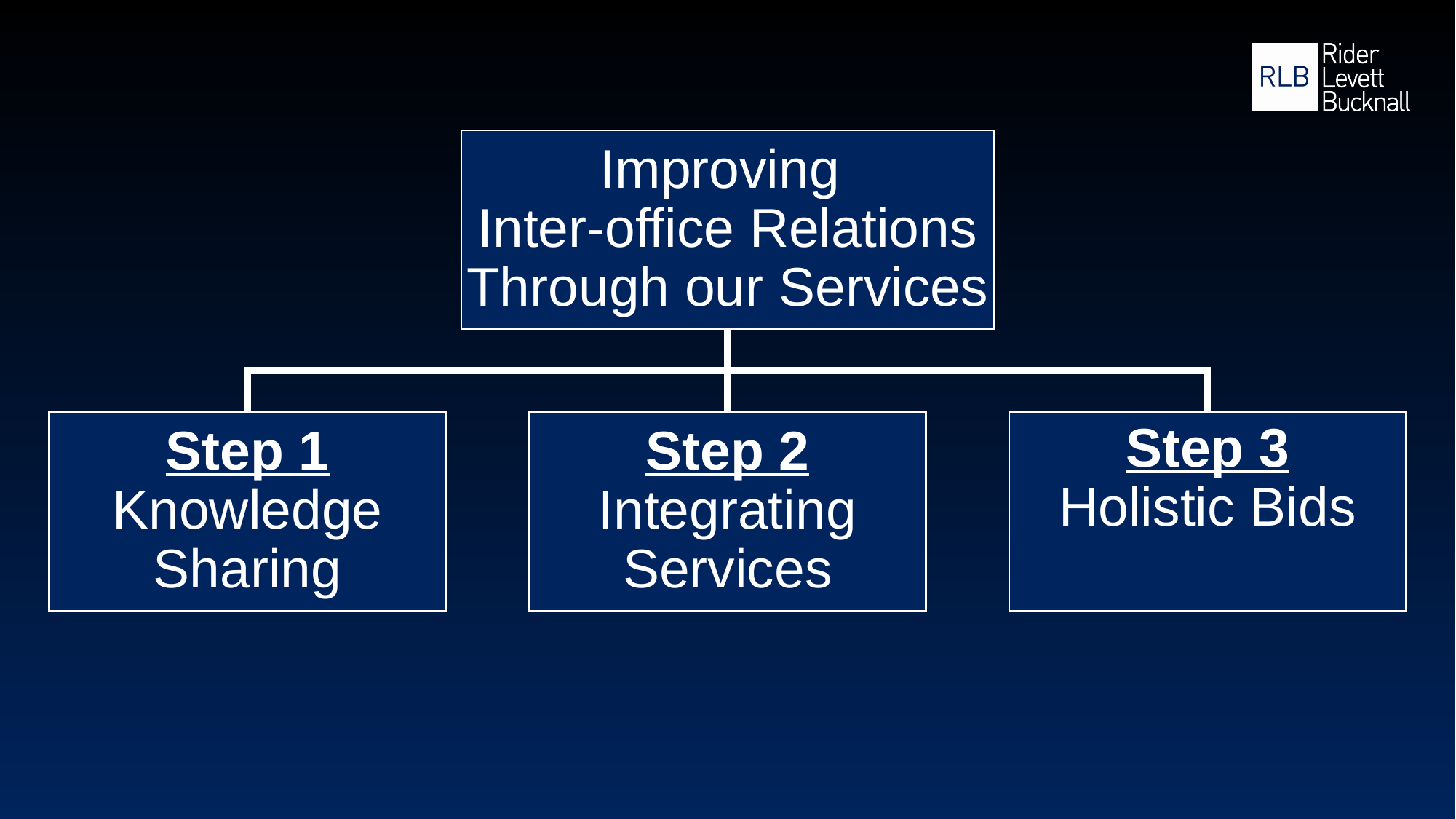

Improving
Inter-office Relations Through our Services
Step 1
Knowledge Sharing
Step 2
Integrating Services
Step 3
Holistic Bids